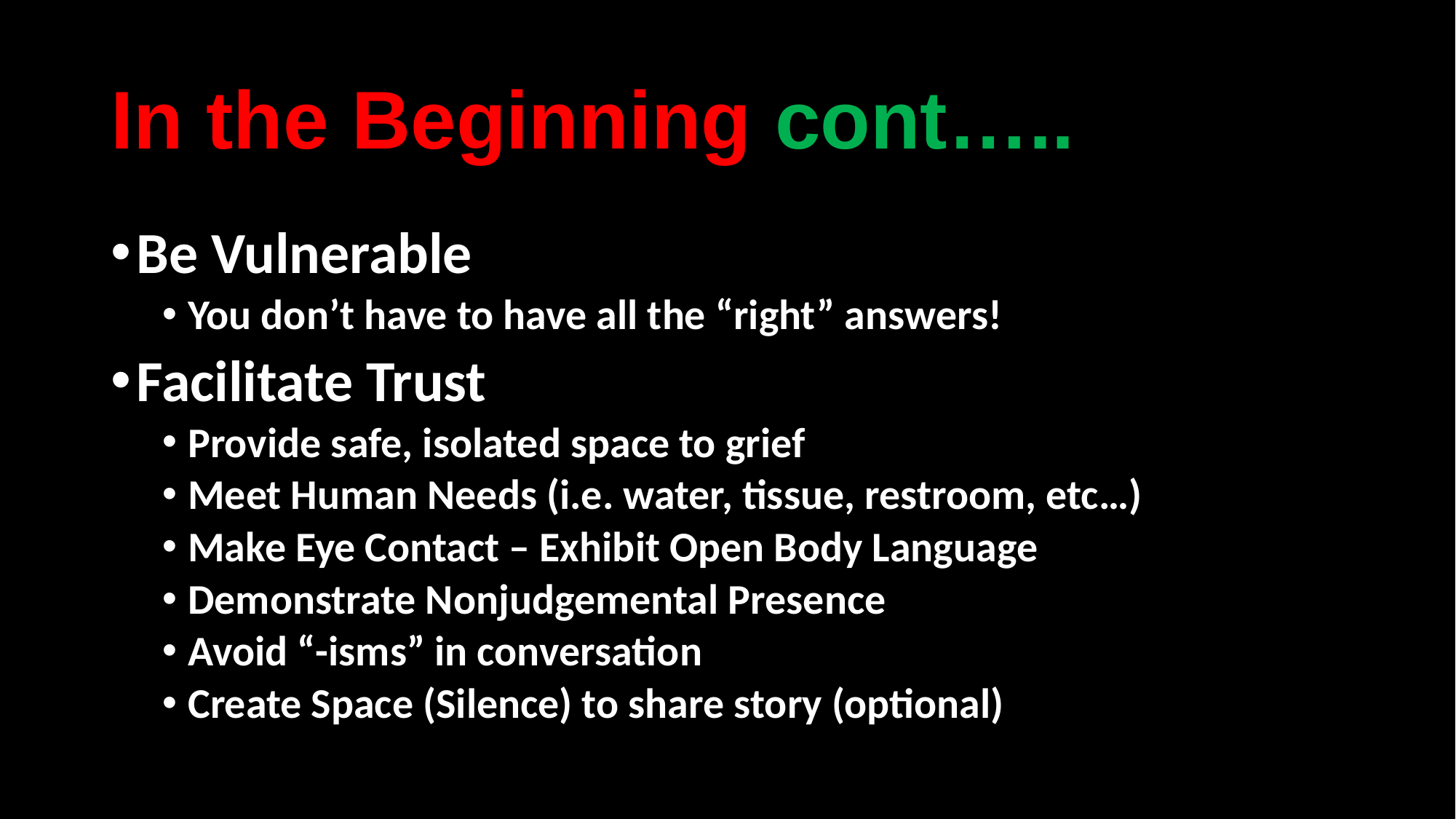

# In the Beginning cont…..
Be Vulnerable
You don’t have to have all the “right” answers!
Facilitate Trust
Provide safe, isolated space to grief
Meet Human Needs (i.e. water, tissue, restroom, etc…)
Make Eye Contact – Exhibit Open Body Language
Demonstrate Nonjudgemental Presence
Avoid “-isms” in conversation
Create Space (Silence) to share story (optional)